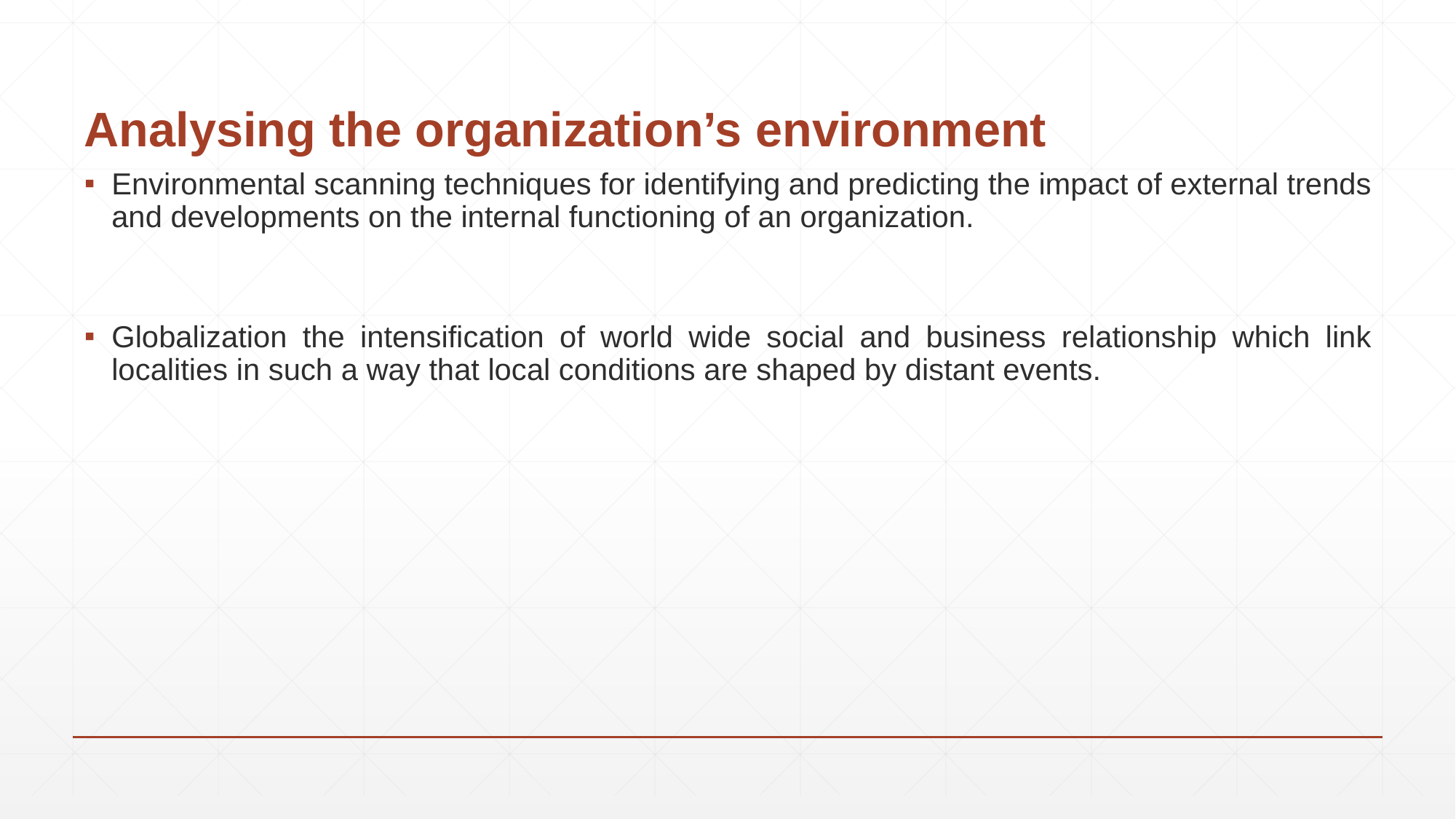

# Analysing the organization’s environment
Environmental scanning techniques for identifying and predicting the impact of external trends and developments on the internal functioning of an organization.

Globalization the intensification of world wide social and business relationship which link localities in such a way that local conditions are shaped by distant events.